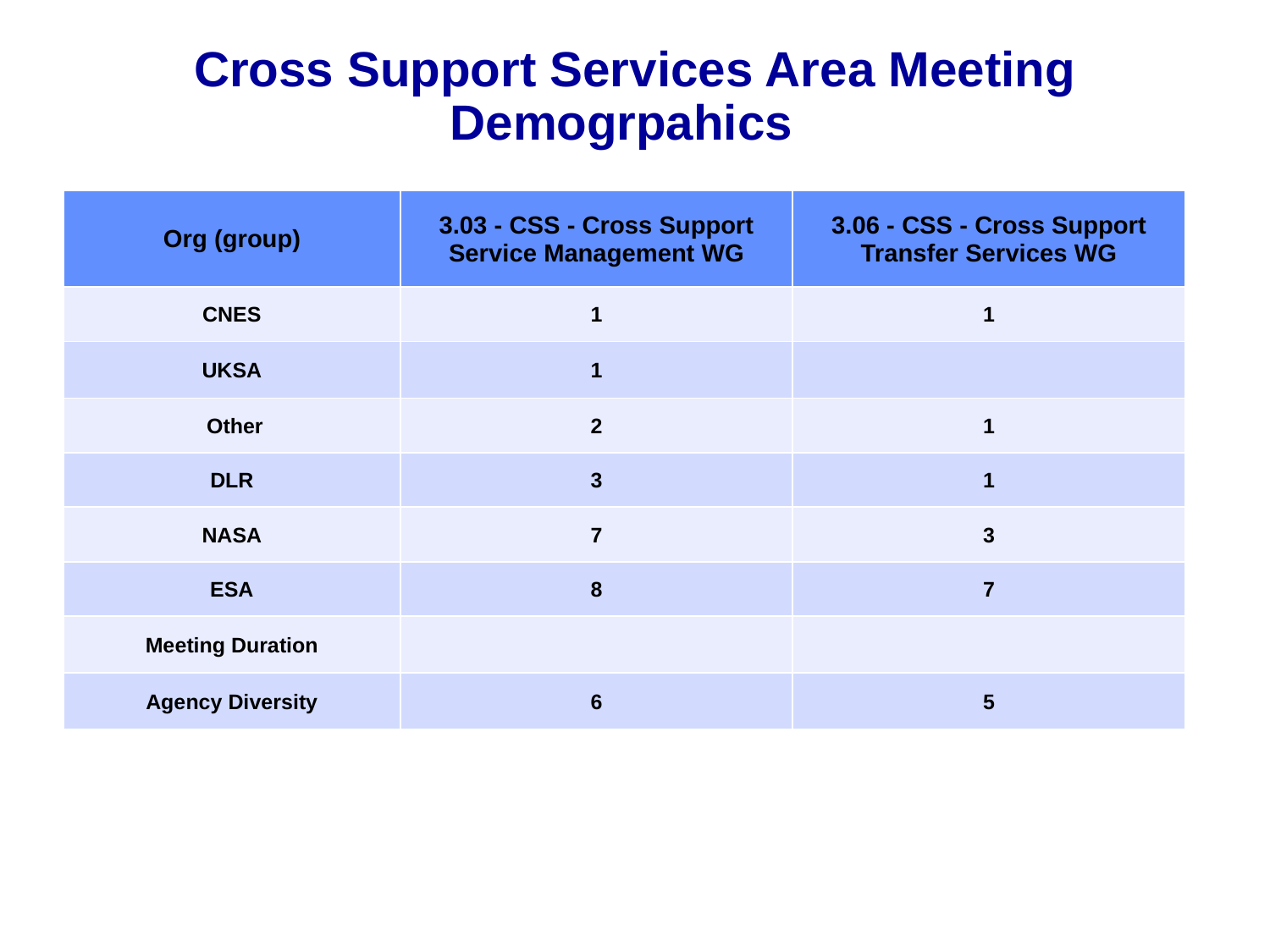

# Cross Support Services Area Meeting Demogrpahics
| Org (group) | 3.03 - CSS - Cross Support Service Management WG | 3.06 - CSS - Cross Support Transfer Services WG |
| --- | --- | --- |
| CNES | 1 | 1 |
| UKSA | 1 |  |
| Other | 2 | 1 |
| DLR | 3 | 1 |
| NASA | 7 | 3 |
| ESA | 8 | 7 |
| Meeting Duration |  |  |
| Agency Diversity | 6 | 5 |